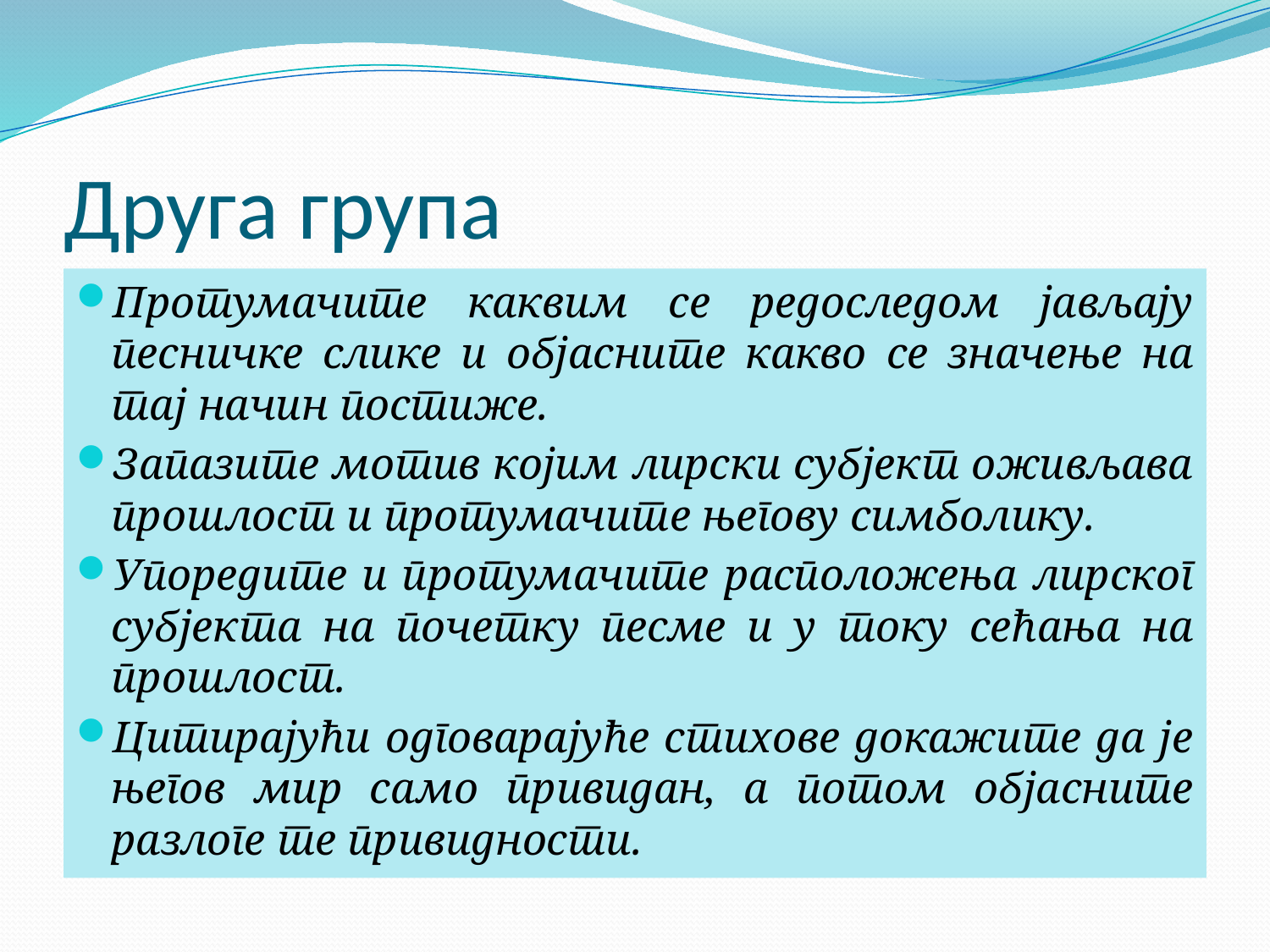

# Друга група
Протумачите каквим се редоследом јављају песничке слике и објасните какво се значење на тај начин постиже.
Запазите мотив којим лирски субјект оживљава прошлост и протумачите његову симболику.
Упоредите и протумачите расположења лирског субјекта на почетку песме и у току сећања на прошлост.
Цитирајући одговарајуће стихове докажите да је његов мир само привидан, а потом објасните разлоге те привидности.